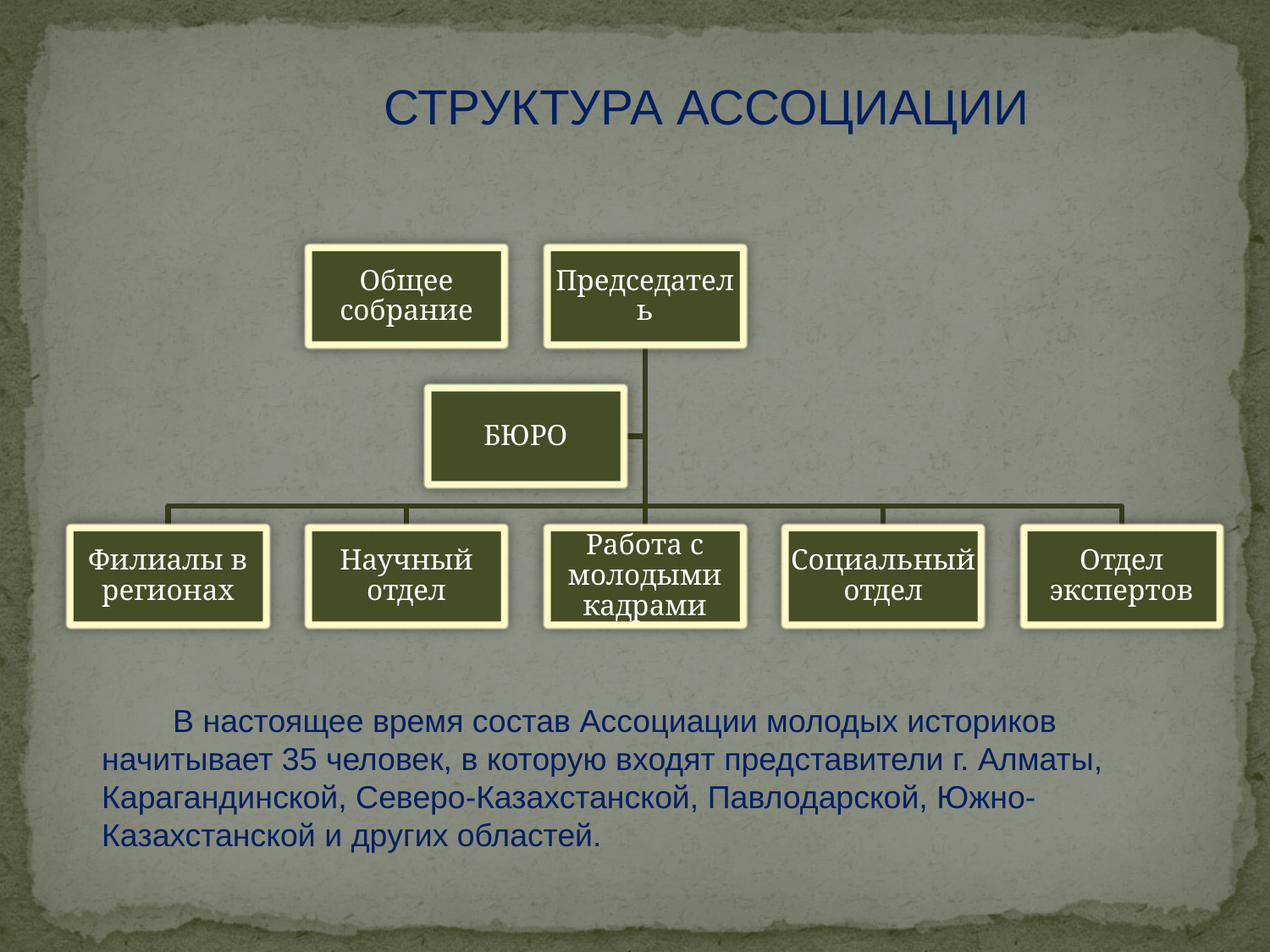

СТРУКТУРА АССОЦИАЦИИ
Общее собрание
Председатель
Филиалы в регионах
Научный отдел
Работа с молодыми кадрами
Социальный отдел
Отдел экспертов
БЮРО
        В настоящее время состав Ассоциации молодых историков начитывает 35 человек, в которую входят представители г. Алматы, Карагандинской, Северо-Казахстанской, Павлодарской, Южно-Казахстанской и других областей.